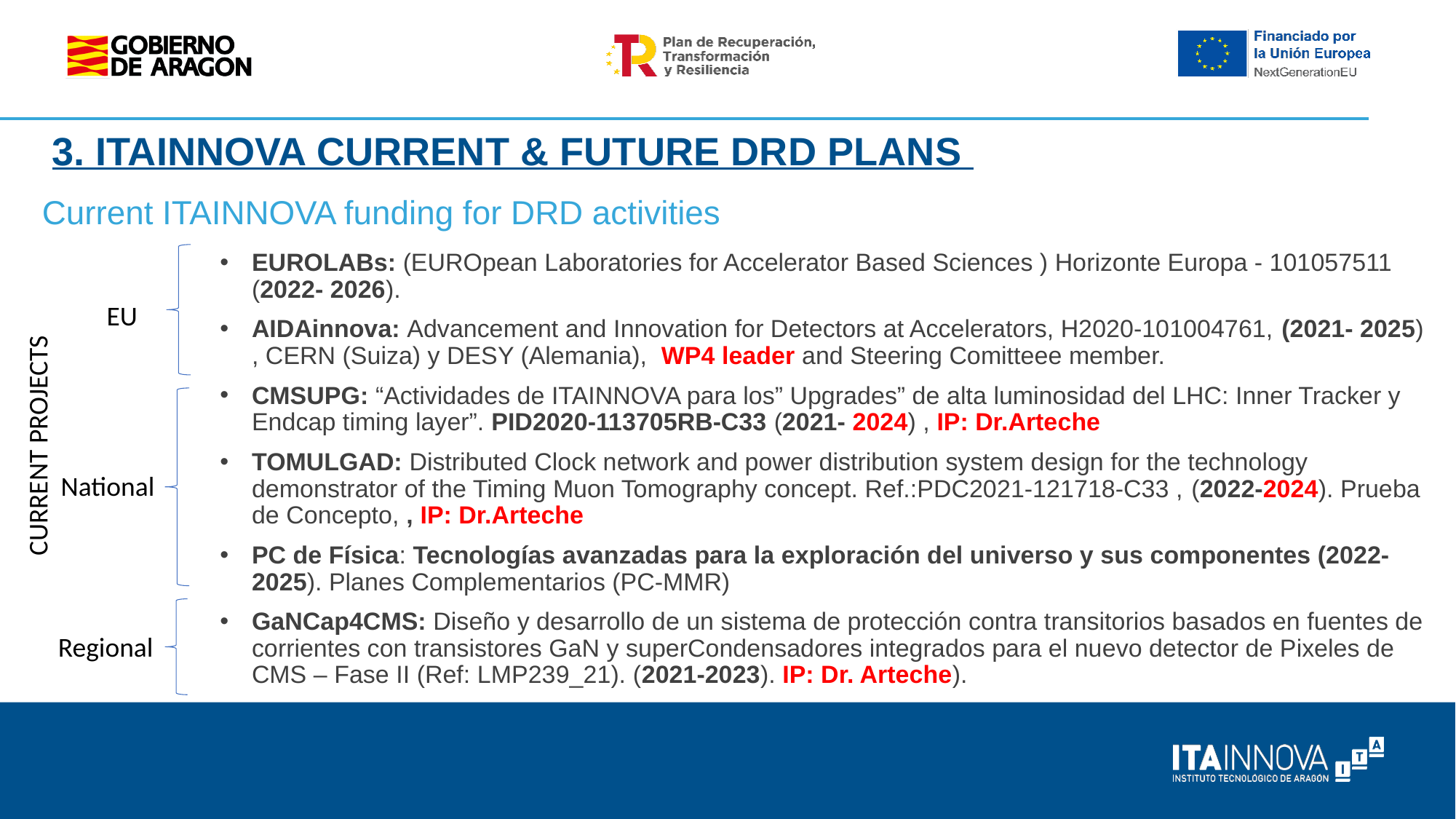

3. ITAINNOVA CURRENT & FUTURE DRD PLANS
Current ITAINNOVA funding for DRD activities
EUROLABs: (EUROpean Laboratories for Accelerator Based Sciences ) Horizonte Europa - 101057511 (2022- 2026).
AIDAinnova: Advancement and Innovation for Detectors at Accelerators, H2020-101004761, (2021- 2025) , CERN (Suiza) y DESY (Alemania),  WP4 leader and Steering Comitteee member.
CMSUPG: “Actividades de ITAINNOVA para los” Upgrades” de alta luminosidad del LHC: Inner Tracker y Endcap timing layer”. PID2020-113705RB-C33 (2021- 2024) , IP: Dr.Arteche
TOMULGAD: Distributed Clock network and power distribution system design for the technology demonstrator of the Timing Muon Tomography concept. Ref.:PDC2021-121718-C33 , (2022-2024). Prueba de Concepto, , IP: Dr.Arteche
PC de Física: Tecnologías avanzadas para la exploración del universo y sus componentes (2022- 2025). Planes Complementarios (PC-MMR)
GaNCap4CMS: Diseño y desarrollo de un sistema de protección contra transitorios basados en fuentes de corrientes con transistores GaN y superCondensadores integrados para el nuevo detector de Pixeles de CMS – Fase II (Ref: LMP239_21). (2021-2023). IP: Dr. Arteche).

EU

CURRENT PROJECTS
National

Regional